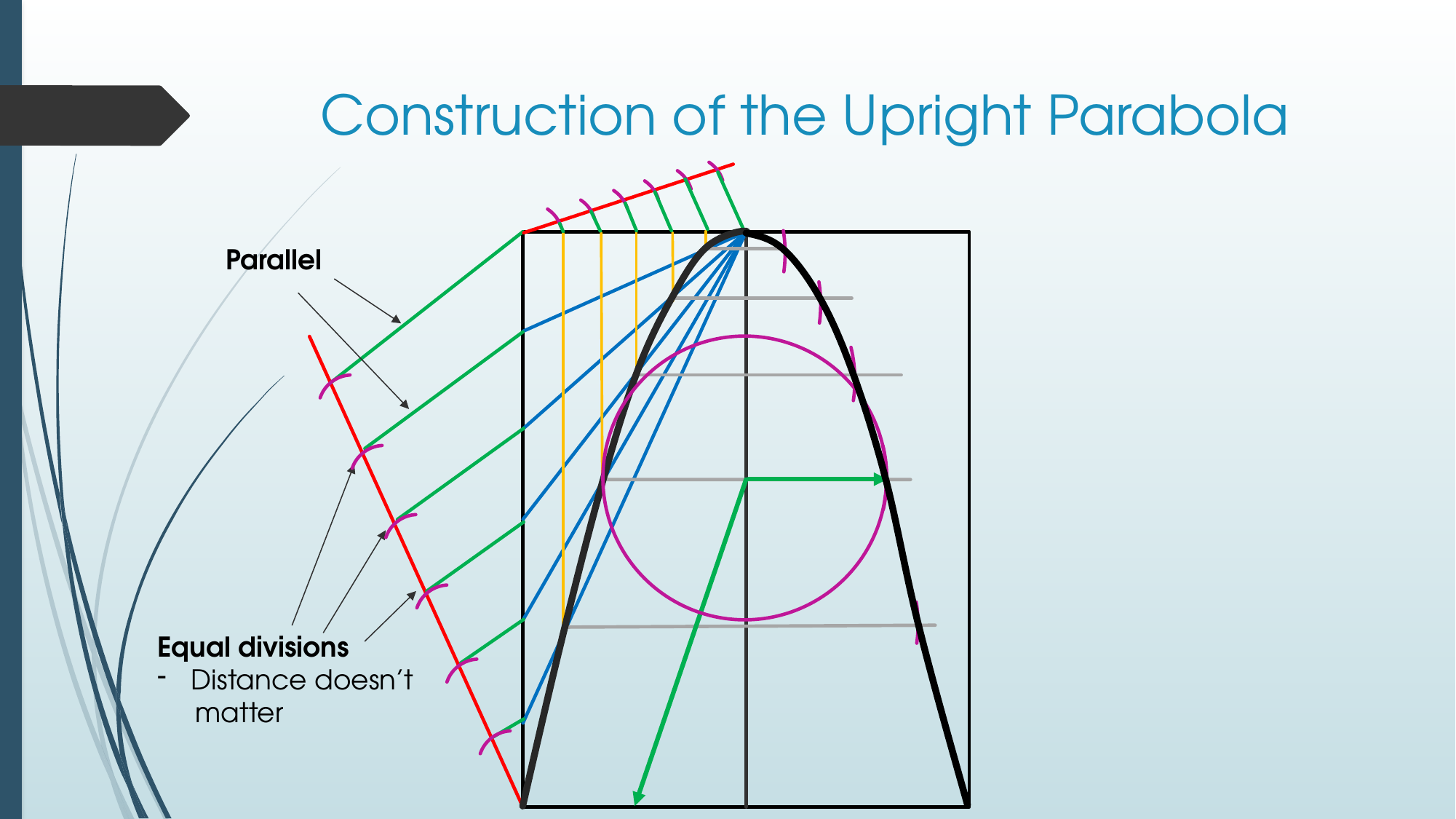

# Construction of the Upright Parabola

Parallel

Equal divisions
Distance doesn’t
     matter